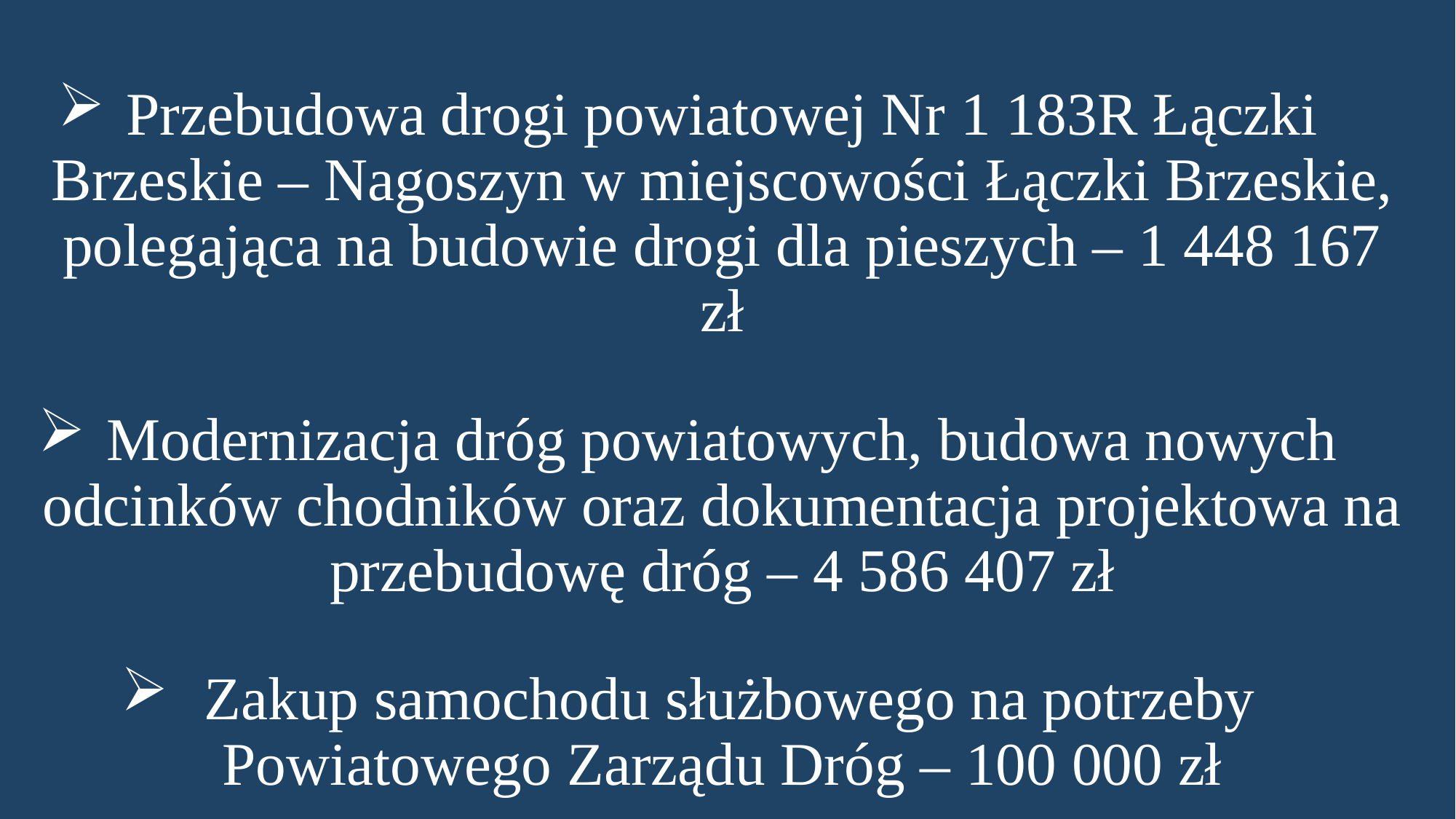

Przebudowa drogi powiatowej Nr 1 183R Łączki Brzeskie – Nagoszyn w miejscowości Łączki Brzeskie, polegająca na budowie drogi dla pieszych – 1 448 167 zł

Modernizacja dróg powiatowych, budowa nowych odcinków chodników oraz dokumentacja projektowa na przebudowę dróg – 4 586 407 zł

 Zakup samochodu służbowego na potrzeby Powiatowego Zarządu Dróg – 100 000 zł